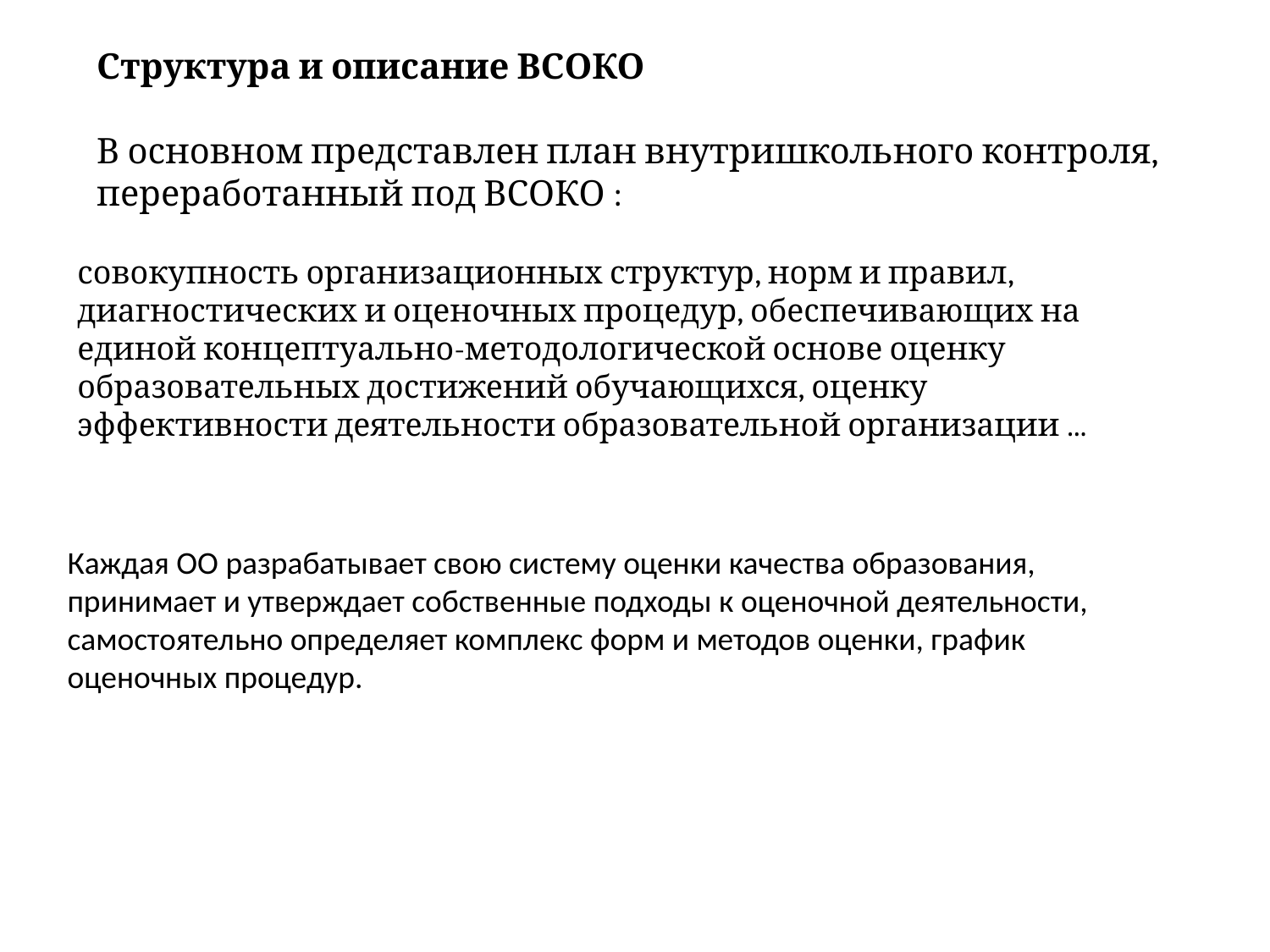

Структура и описание ВСОКО

В основном представлен план внутришкольного контроля,
переработанный под ВСОКО :

совокупность организационных структур, норм и правил, диагностических и оценочных процедур, обеспечивающих на единой концептуально-методологической основе оценку образовательных достижений обучающихся, оценку эффективности деятельности образовательной организации ...
Каждая ОО разрабатывает свою систему оценки качества образования,  принимает и утверждает собственные подходы к оценочной деятельности, самостоятельно определяет комплекс форм и методов оценки, график оценочных процедур.